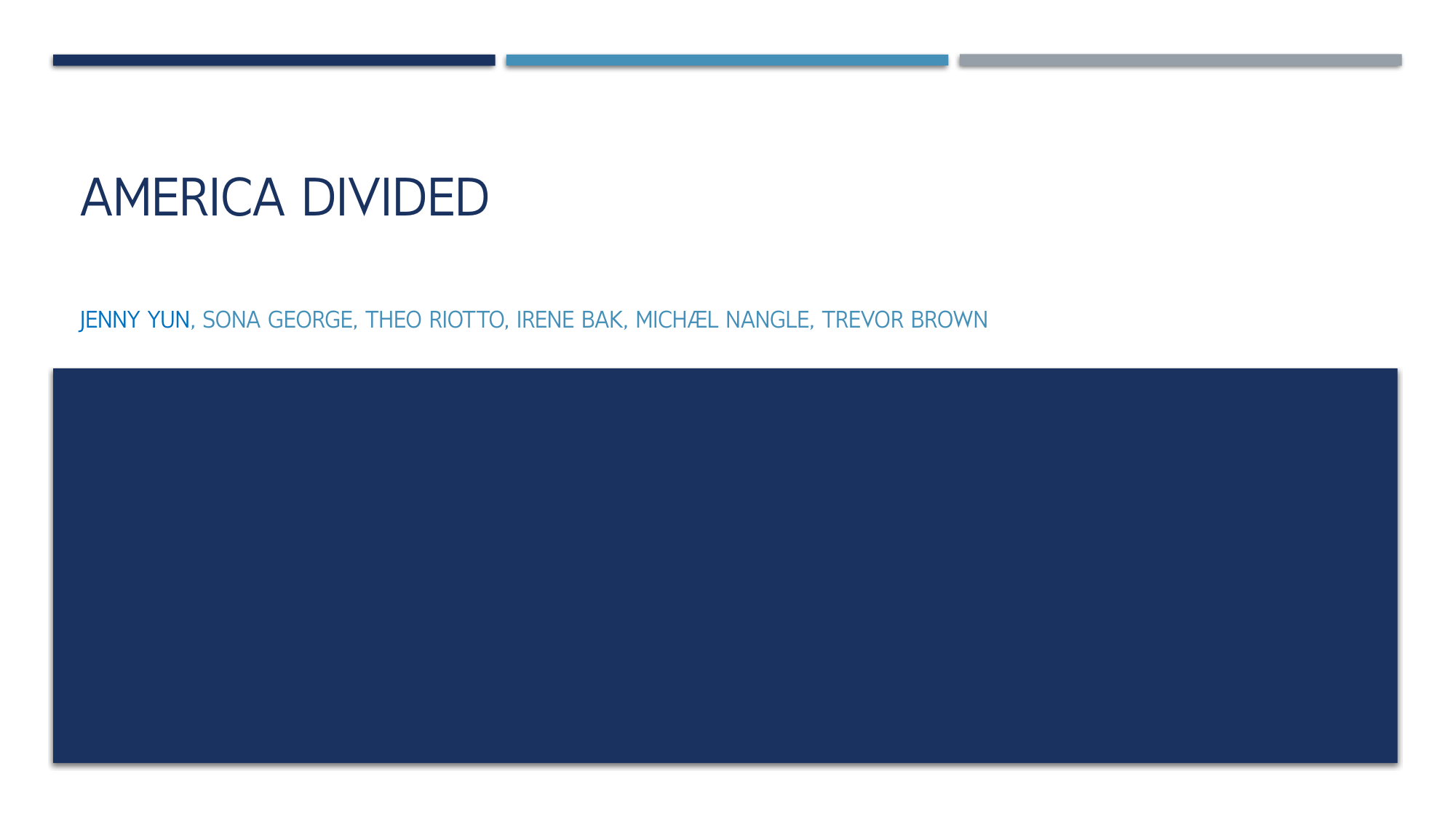

# America Divided
Jenny Yun, Sona George, Theo Riotto, Irene Bak, Michael Nangle, Trevor Brown